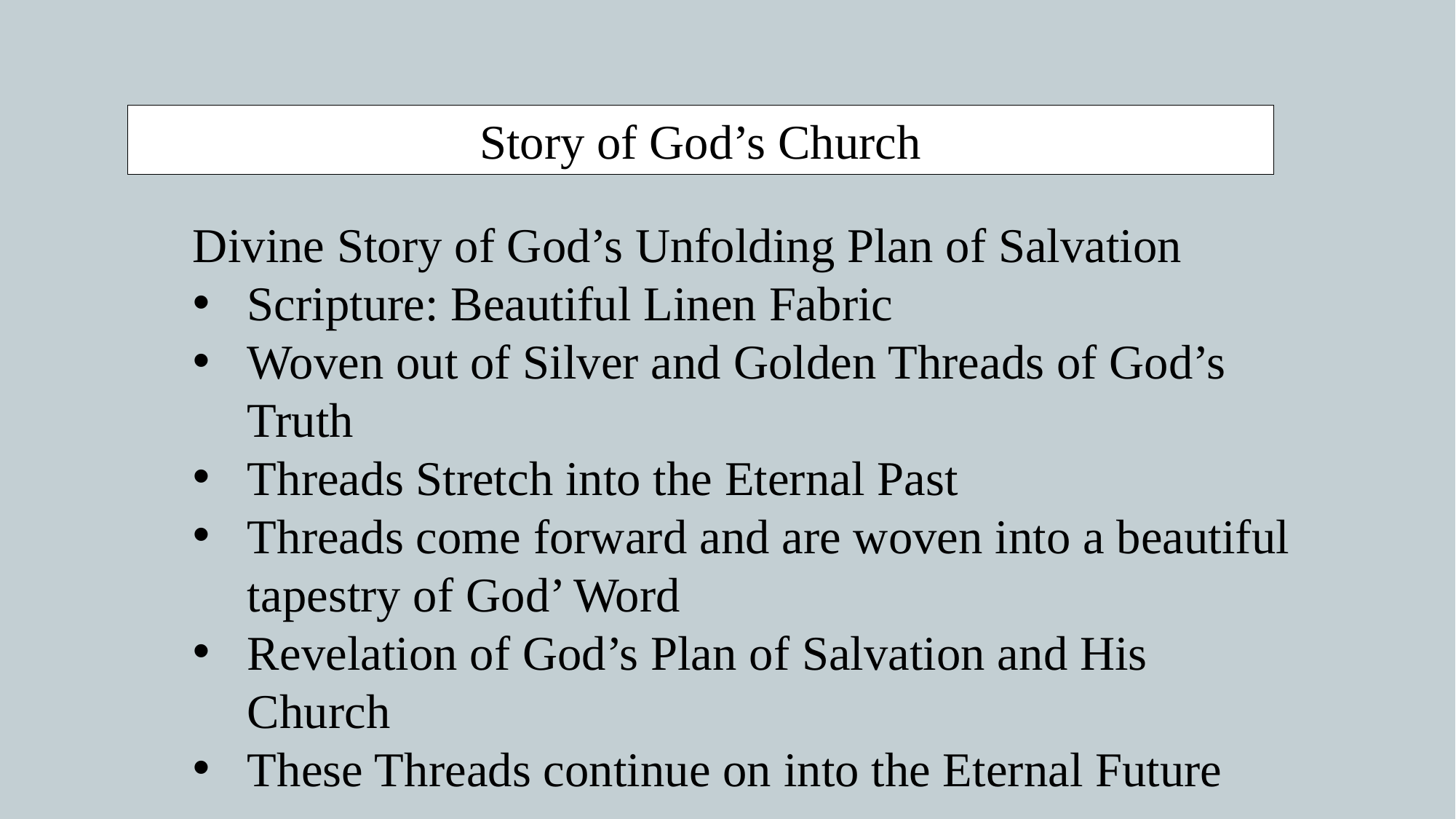

Story of God’s Church
Divine Story of God’s Unfolding Plan of Salvation
Scripture: Beautiful Linen Fabric
Woven out of Silver and Golden Threads of God’s Truth
Threads Stretch into the Eternal Past
Threads come forward and are woven into a beautiful tapestry of God’ Word
Revelation of God’s Plan of Salvation and His Church
These Threads continue on into the Eternal Future